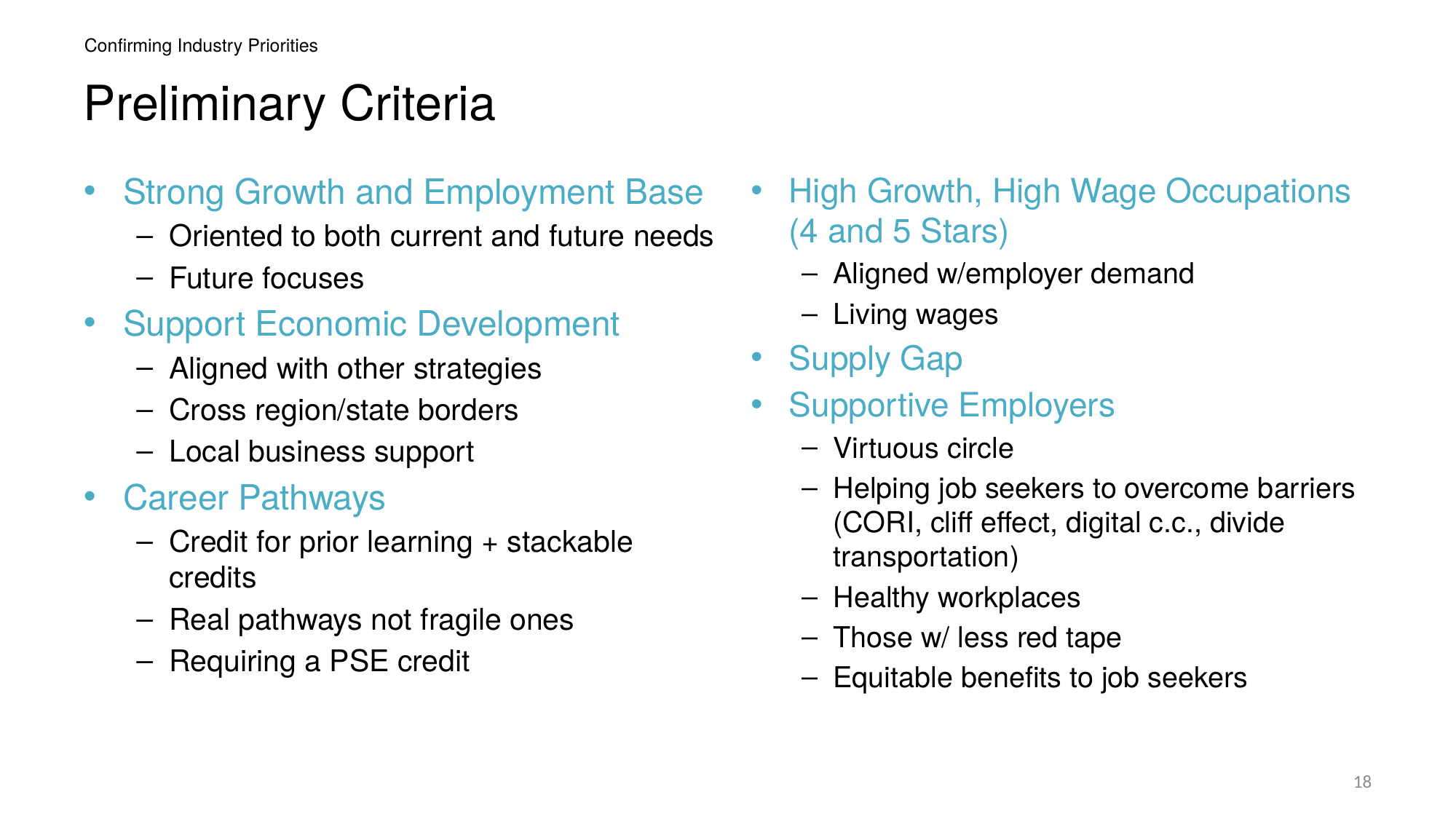

Confirming Industry Priorities
# Preliminary Criteria
Strong Growth and Employment Base
Oriented to both current and future needs
Future focuses
Support Economic Development
Aligned with other strategies
Cross region/state borders
Local business support
Career Pathways
Credit for prior learning + stackable credits
Real pathways not fragile ones
Requiring a PSE credit

High Growth, High Wage Occupations (4 and 5 Stars)
Aligned w/employer demand
Living wages
Supply Gap
Supportive Employers
Virtuous circle
Helping job seekers to overcome barriers (CORI, cliff effect, digital c.c., divide transportation)
Healthy workplaces
Those w/ less red tape
Equitable benefits to job seekers

18